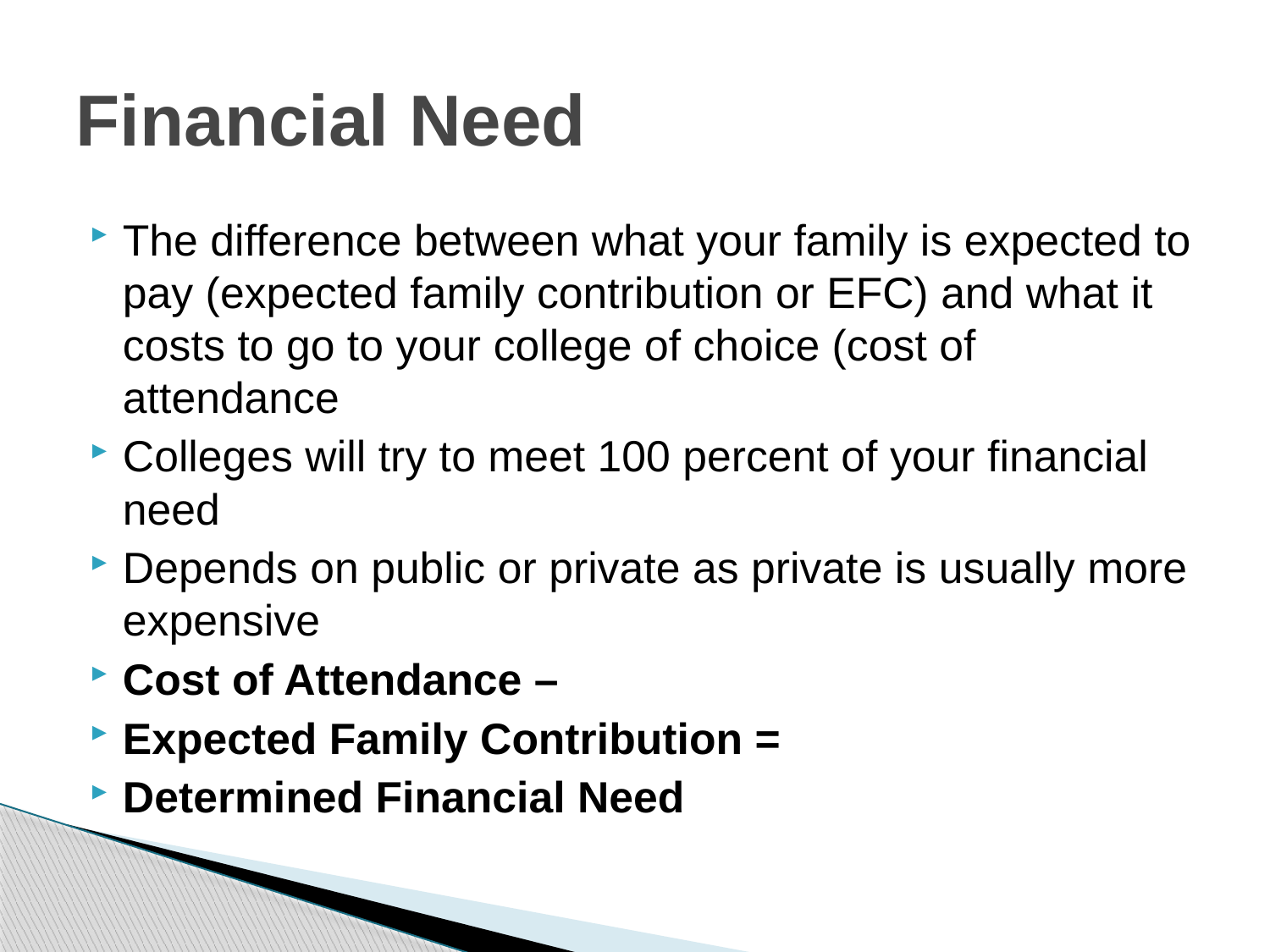

# Financial Need
The difference between what your family is expected to pay (expected family contribution or EFC) and what it costs to go to your college of choice (cost of attendance
Colleges will try to meet 100 percent of your financial need
Depends on public or private as private is usually more expensive
Cost of Attendance –
Expected Family Contribution =
Determined Financial Need